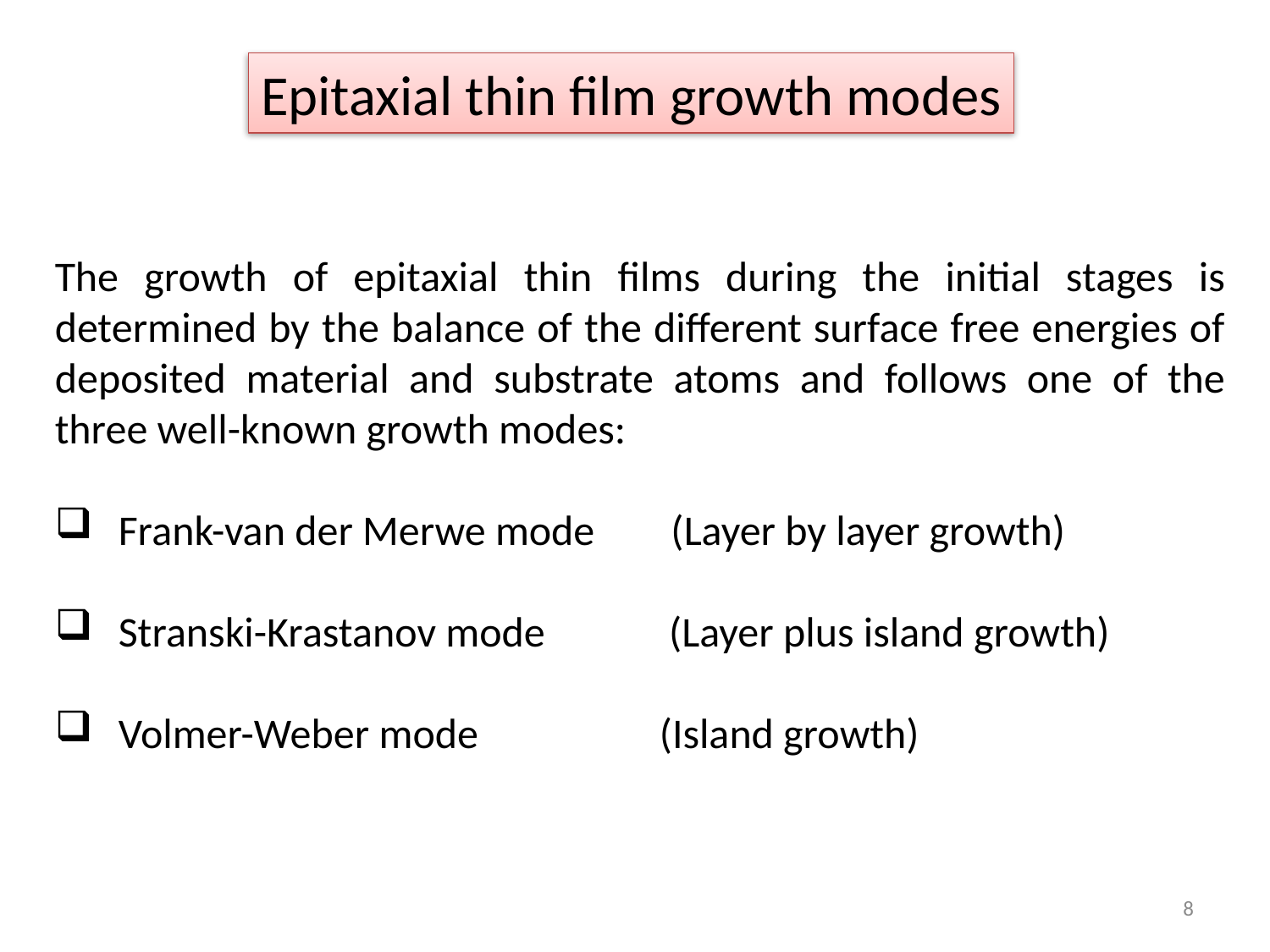

Epitaxial thin film growth modes
The growth of epitaxial thin films during the initial stages is determined by the balance of the different surface free energies of deposited material and substrate atoms and follows one of the three well-known growth modes:

Frank-van der Merwe mode        (Layer by layer growth)

Stranski-Krastanov mode             (Layer plus island growth)

Volmer-Weber mode                   (Island growth)

8